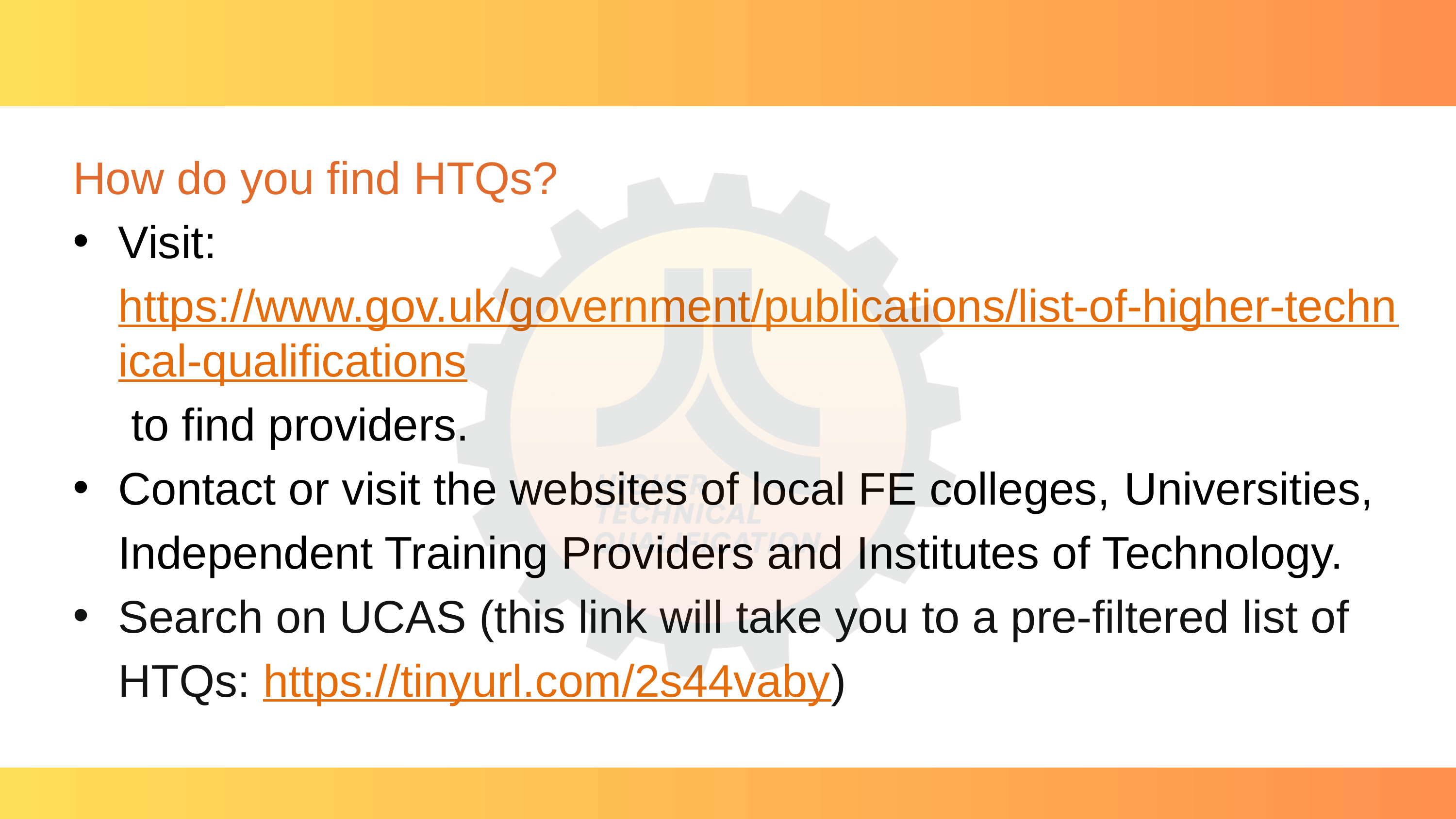

How do you find HTQs?
Visit: https://www.gov.uk/government/publications/list-of-higher-technical-qualifications to find providers.
Contact or visit the websites of local FE colleges, Universities, Independent Training Providers and Institutes of Technology.
Search on UCAS (this link will take you to a pre-filtered list of HTQs: https://tinyurl.com/2s44vaby)